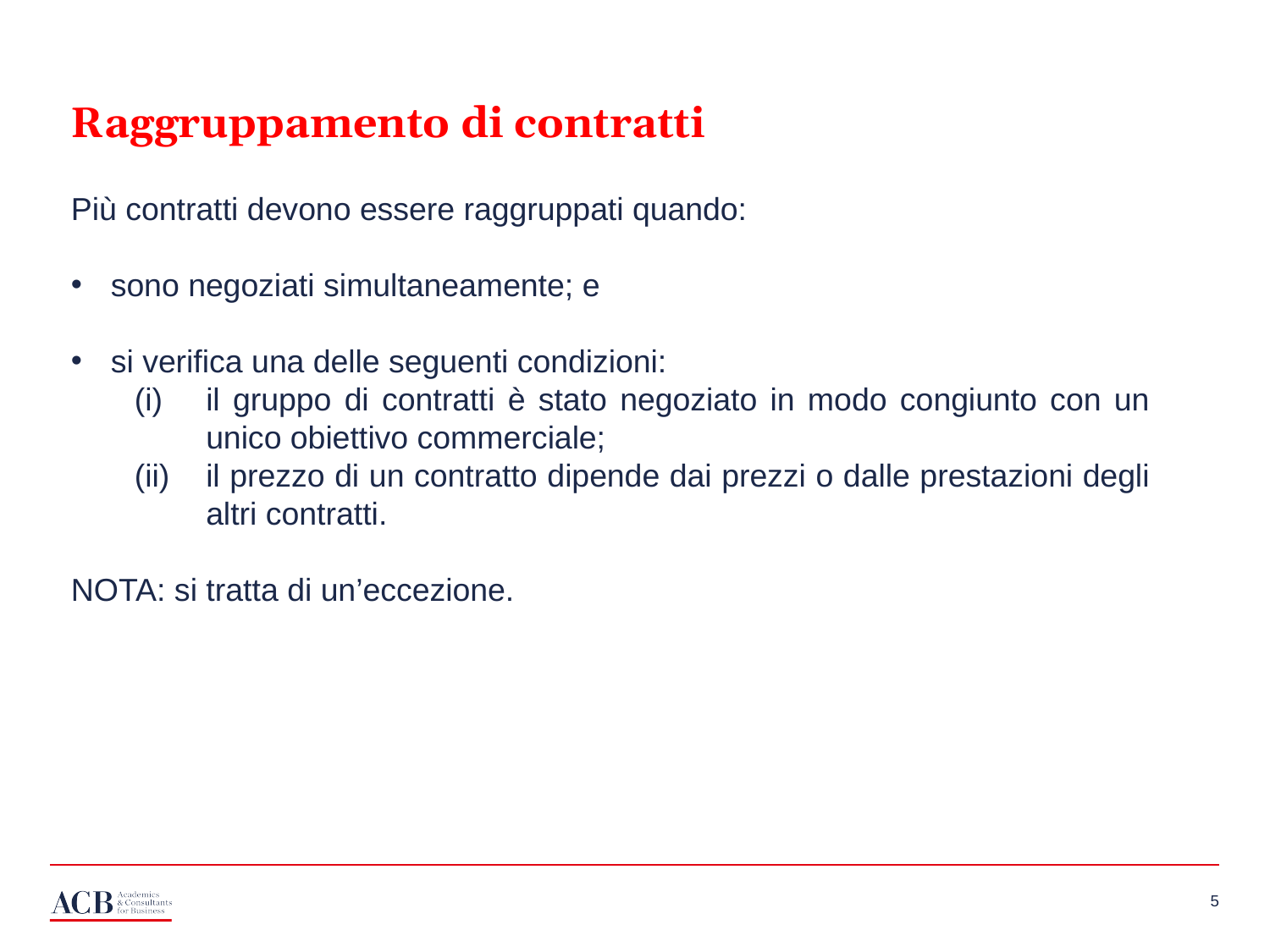

Raggruppamento di contratti
Più contratti devono essere raggruppati quando:

sono negoziati simultaneamente; e

si verifica una delle seguenti condizioni:
il gruppo di contratti è stato negoziato in modo congiunto con un unico obiettivo commerciale;
il prezzo di un contratto dipende dai prezzi o dalle prestazioni degli altri contratti.

NOTA: si tratta di un’eccezione.